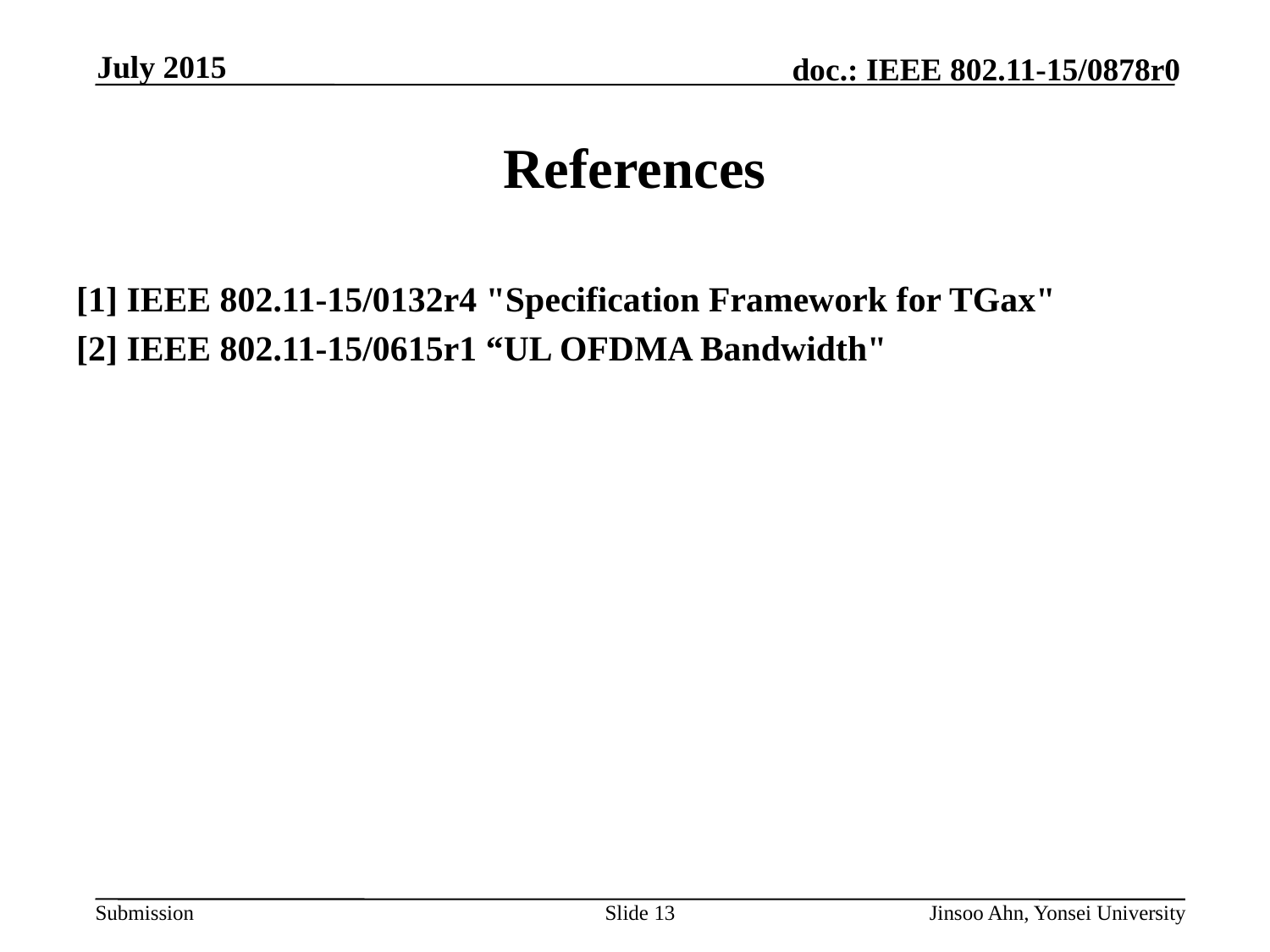

# References
[1] IEEE 802.11-15/0132r4 "Specification Framework for TGax"
[2] IEEE 802.11-15/0615r1 “UL OFDMA Bandwidth"